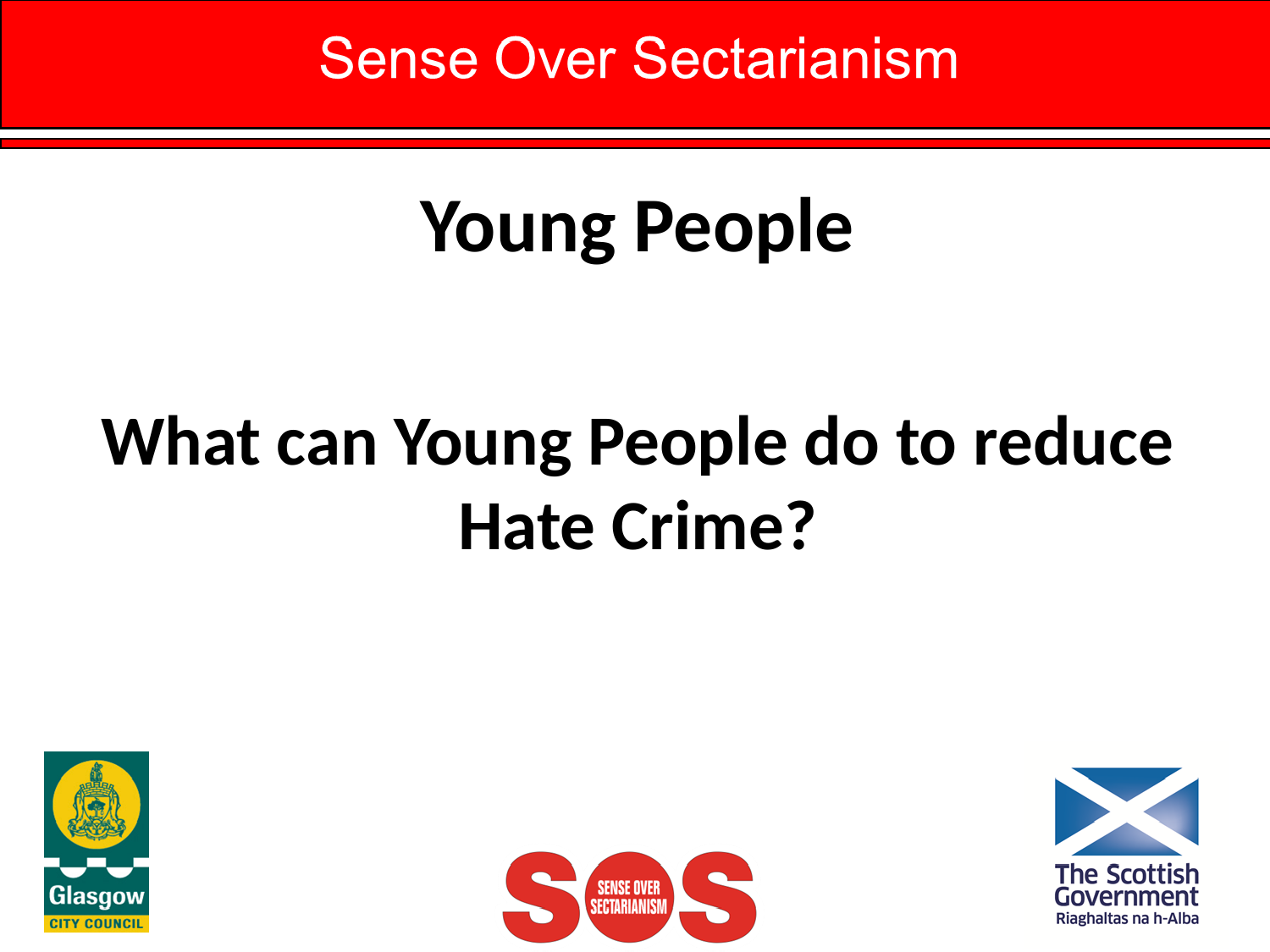

# Young People

What can Young People do to reduce Hate Crime?